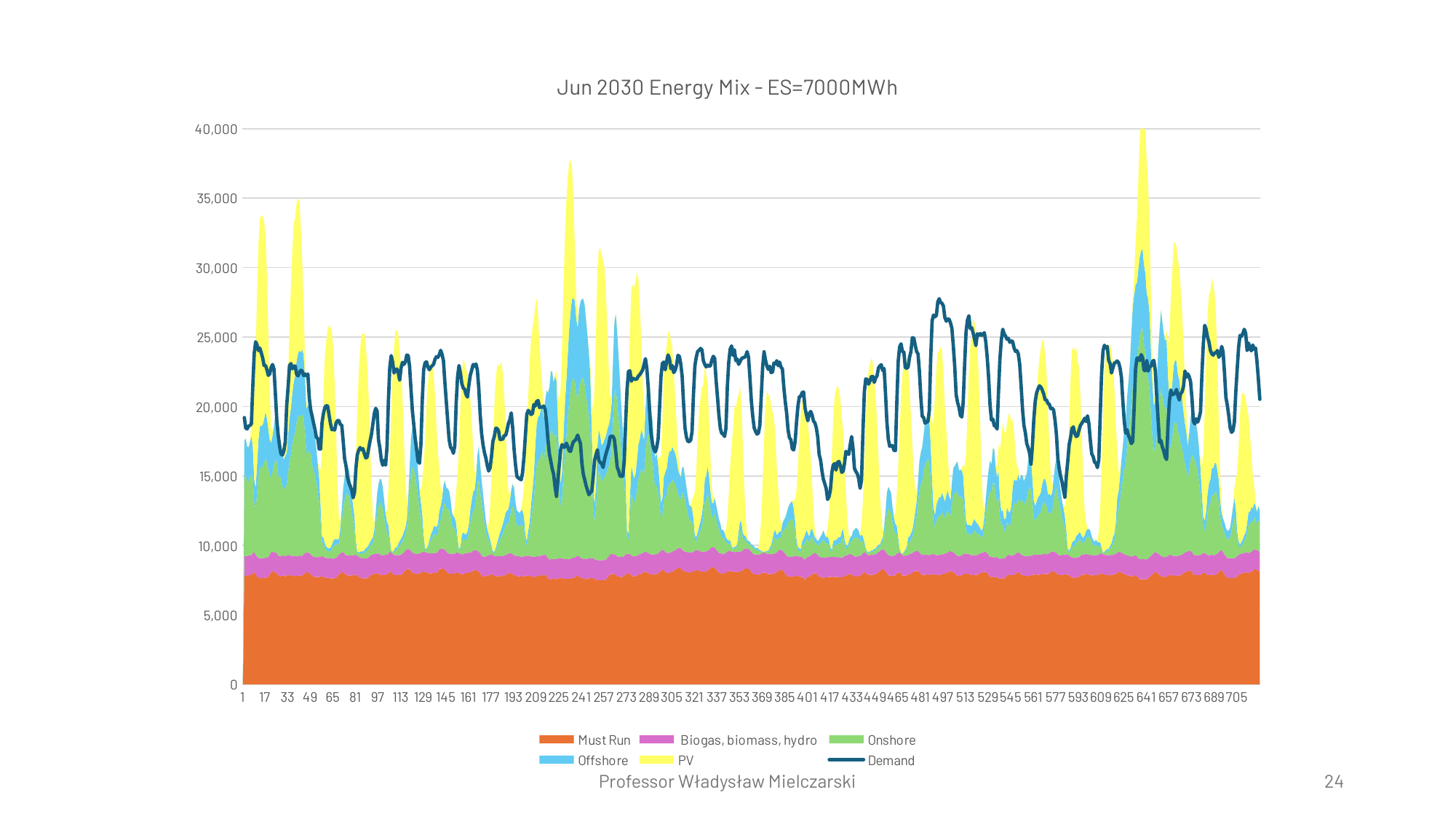

### Chart: Jun 2030 Energy Mix - ES=7000MWh

| Category | Must Run |  Biogas, biomass, hydro  | Onshore | Offshore | PV | Demand |
|---|---|---|---|---|---|---|
Professor Władysław Mielczarski
24